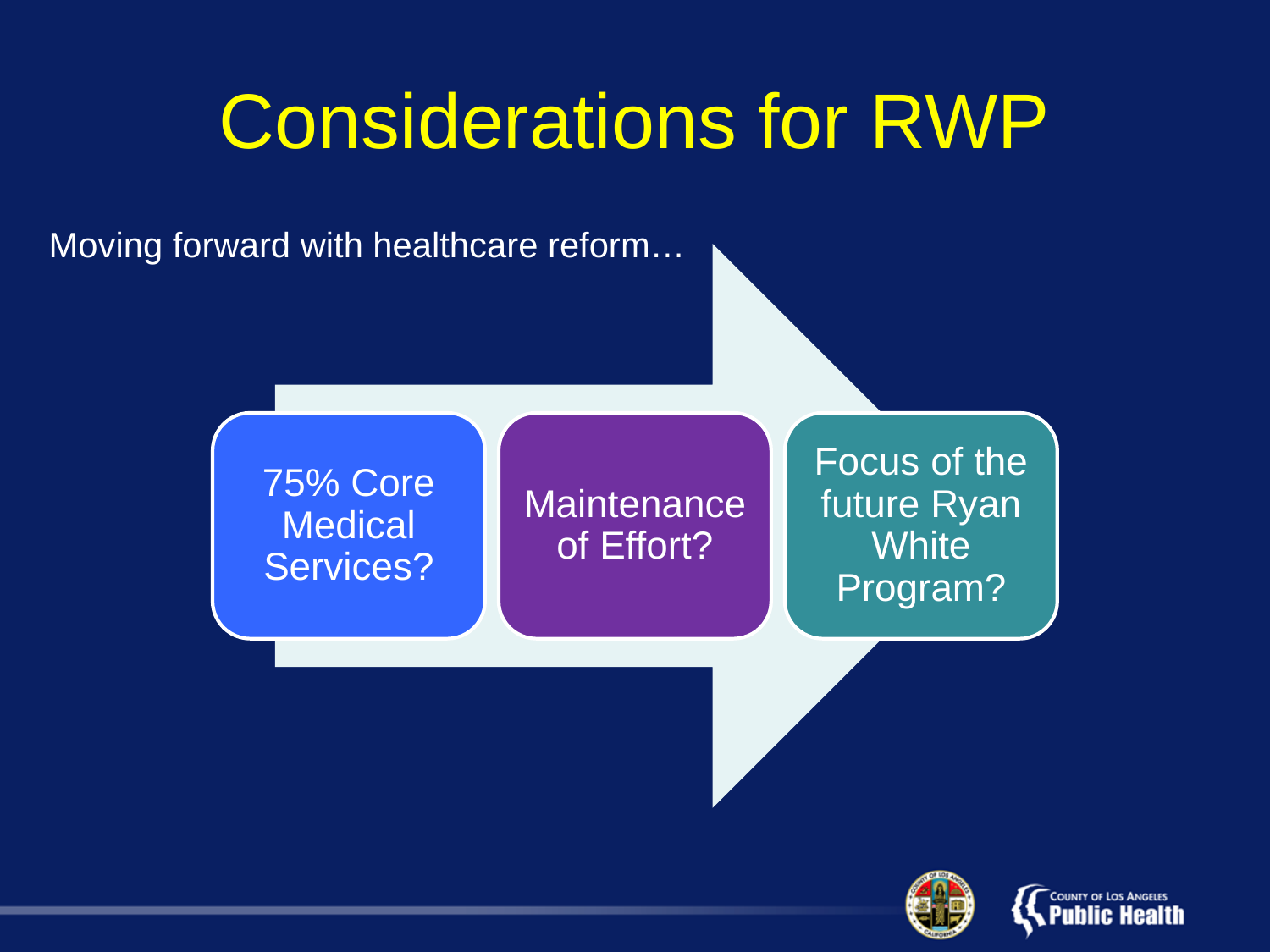

# Considerations for RWP
Moving forward with healthcare reform…
75% Core Medical Services?
Maintenance of Effort?
Focus of the future Ryan White Program?